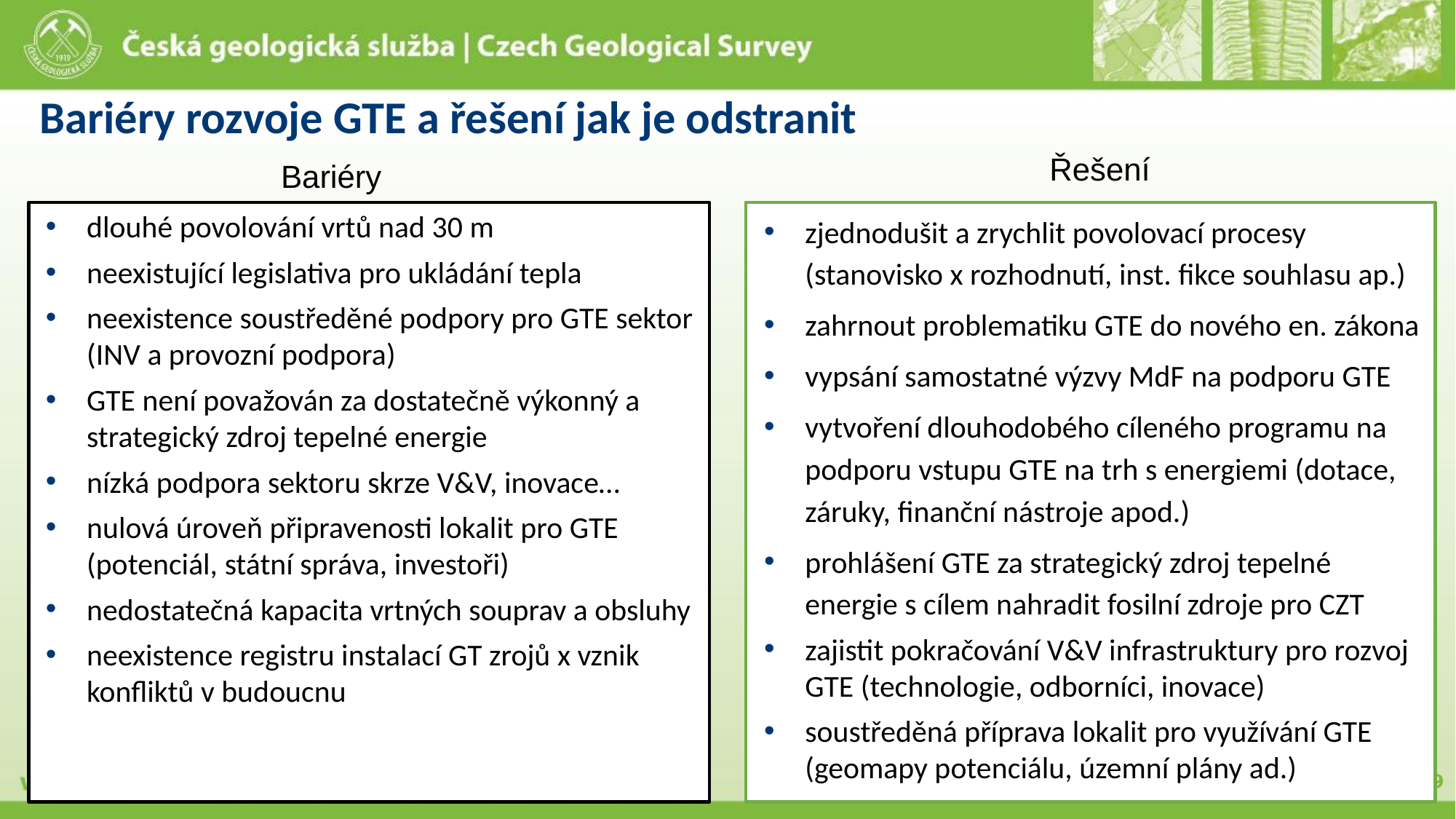

# Bariéry rozvoje GTE a řešení jak je odstranit
Řešení
Bariéry
zjednodušit a zrychlit povolovací procesy (stanovisko x rozhodnutí, inst. fikce souhlasu ap.)
zahrnout problematiku GTE do nového en. zákona
vypsání samostatné výzvy MdF na podporu GTE
vytvoření dlouhodobého cíleného programu na podporu vstupu GTE na trh s energiemi (dotace, záruky, finanční nástroje apod.)
prohlášení GTE za strategický zdroj tepelné energie s cílem nahradit fosilní zdroje pro CZT
zajistit pokračování V&V infrastruktury pro rozvoj GTE (technologie, odborníci, inovace)
soustředěná příprava lokalit pro využívání GTE (geomapy potenciálu, územní plány ad.)

dlouhé povolování vrtů nad 30 m
neexistující legislativa pro ukládání tepla
neexistence soustředěné podpory pro GTE sektor (INV a provozní podpora)
GTE není považován za dostatečně výkonný a strategický zdroj tepelné energie
nízká podpora sektoru skrze V&V, inovace…
nulová úroveň připravenosti lokalit pro GTE (potenciál, státní správa, investoři)
nedostatečná kapacita vrtných souprav a obsluhy
neexistence registru instalací GT zrojů x vznik konfliktů v budoucnu